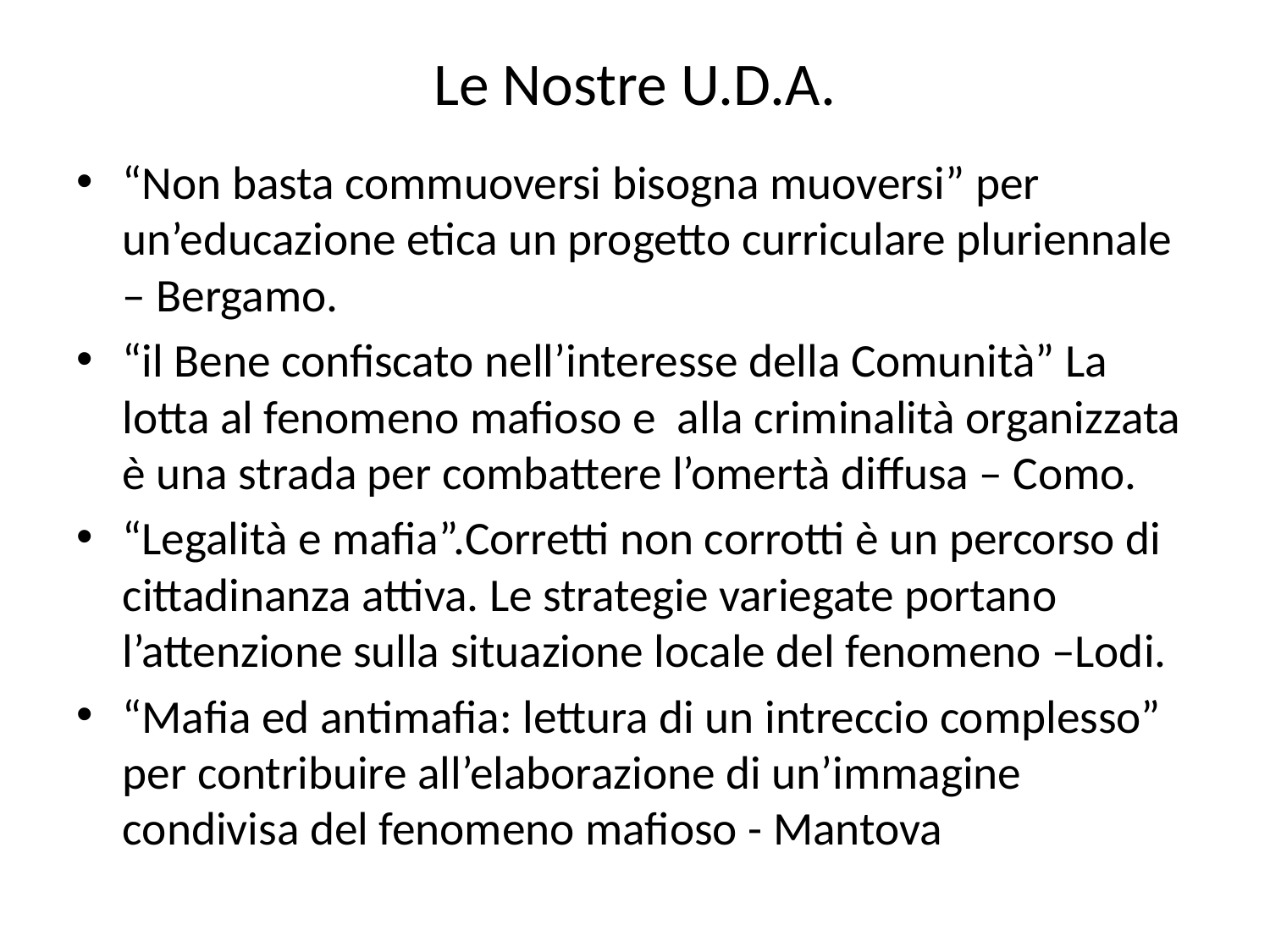

# Le Nostre U.D.A.
“Non basta commuoversi bisogna muoversi” per un’educazione etica un progetto curriculare pluriennale – Bergamo.
“il Bene confiscato nell’interesse della Comunità” La lotta al fenomeno mafioso e  alla criminalità organizzata è una strada per combattere l’omertà diffusa – Como.
“Legalità e mafia”.Corretti non corrotti è un percorso di cittadinanza attiva. Le strategie variegate portano l’attenzione sulla situazione locale del fenomeno –Lodi.
“Mafia ed antimafia: lettura di un intreccio complesso” per contribuire all’elaborazione di un’immagine condivisa del fenomeno mafioso - Mantova